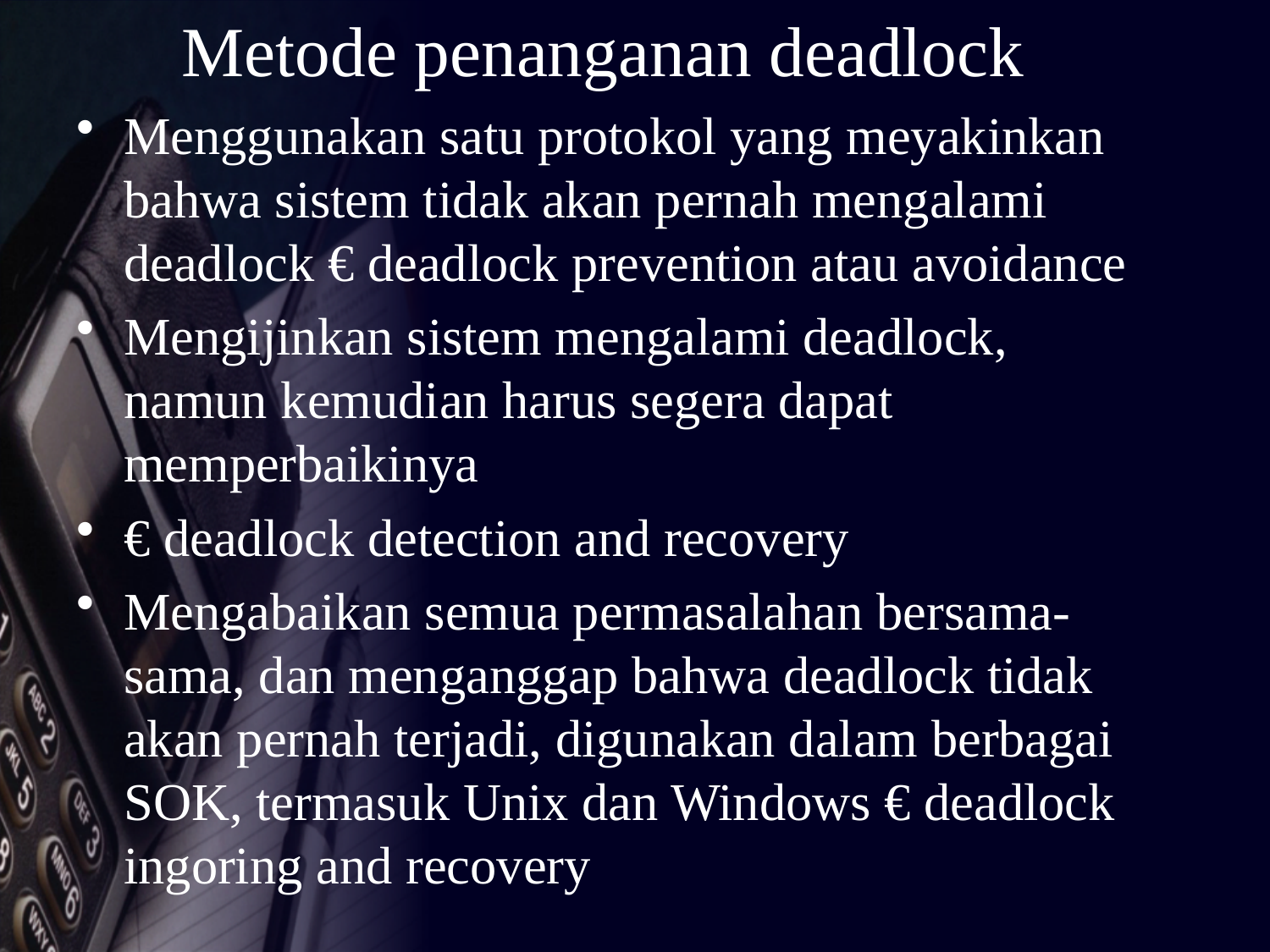

Metode penanganan deadlock
Menggunakan satu protokol yang meyakinkan bahwa sistem tidak akan pernah mengalami deadlock € deadlock prevention atau avoidance
Mengijinkan sistem mengalami deadlock, namun kemudian harus segera dapat memperbaikinya
€ deadlock detection and recovery
Mengabaikan semua permasalahan bersama- sama, dan menganggap bahwa deadlock tidak akan pernah terjadi, digunakan dalam berbagai SOK, termasuk Unix dan Windows € deadlock ingoring and recovery